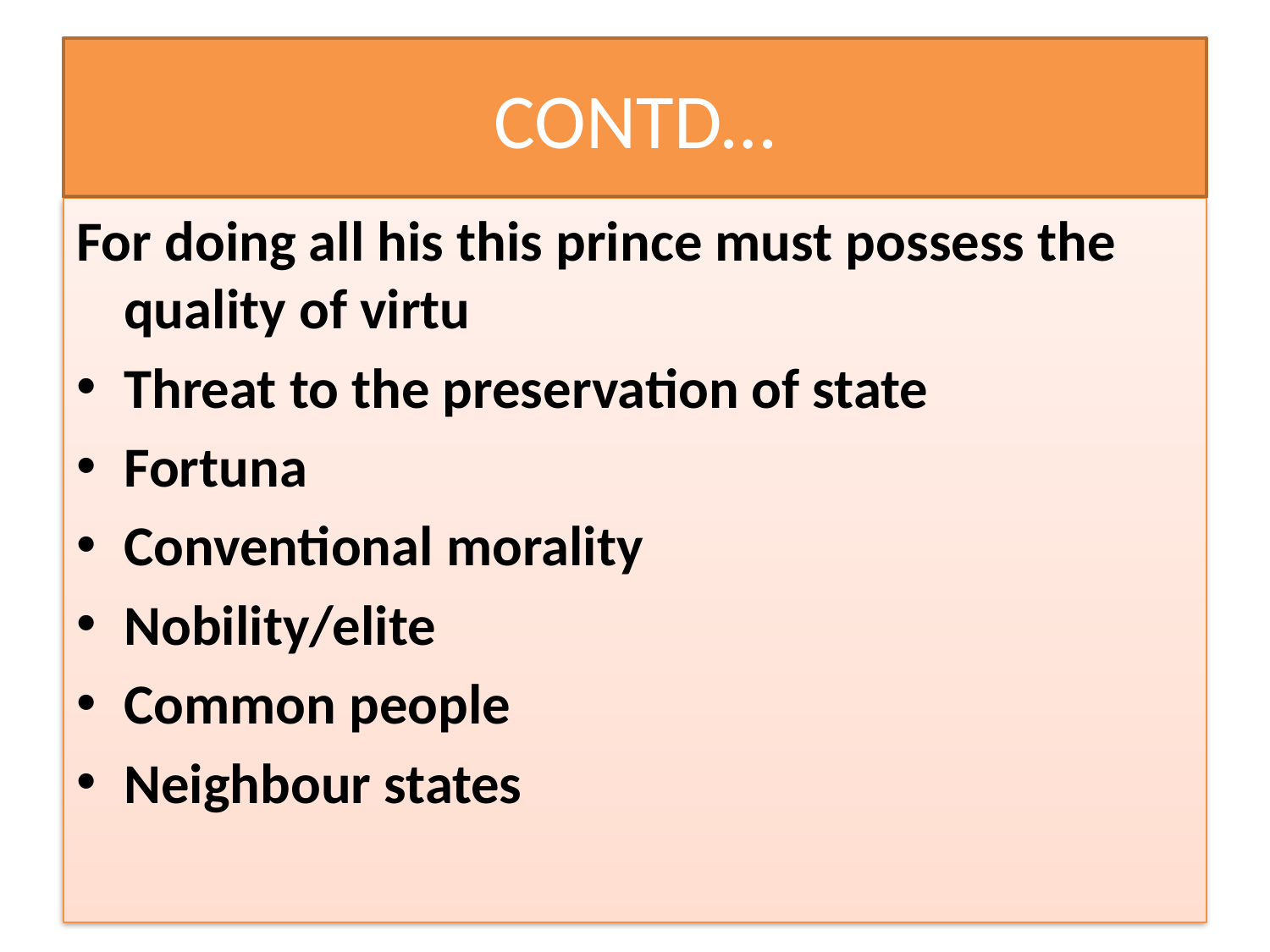

# CONTD…
For doing all his this prince must possess the quality of virtu
Threat to the preservation of state
Fortuna
Conventional morality
Nobility/elite
Common people
Neighbour states